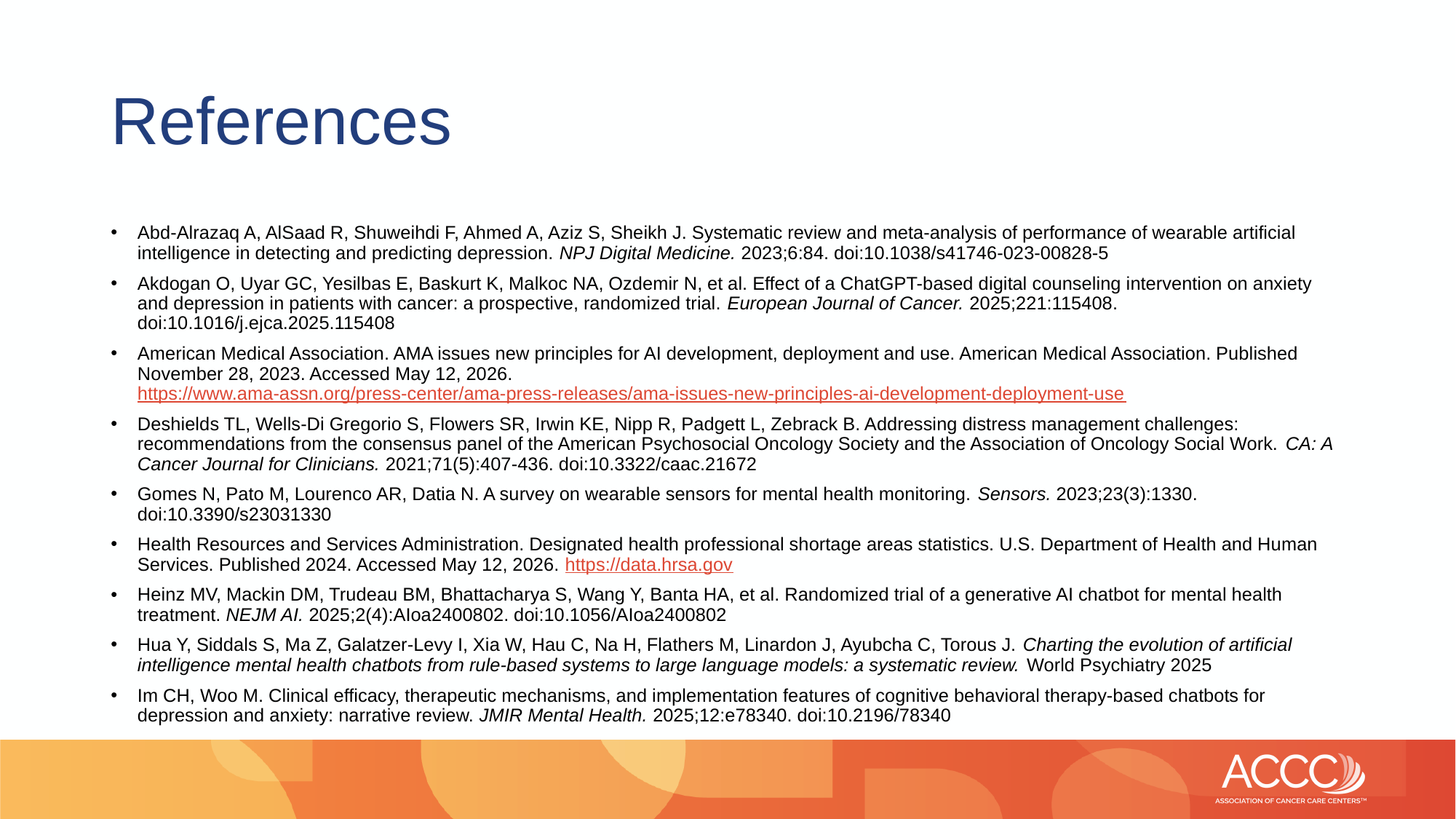

# References
Abd-Alrazaq A, AlSaad R, Shuweihdi F, Ahmed A, Aziz S, Sheikh J. Systematic review and meta-analysis of performance of wearable artificial intelligence in detecting and predicting depression. NPJ Digital Medicine. 2023;6:84. doi:10.1038/s41746-023-00828-5
Akdogan O, Uyar GC, Yesilbas E, Baskurt K, Malkoc NA, Ozdemir N, et al. Effect of a ChatGPT-based digital counseling intervention on anxiety and depression in patients with cancer: a prospective, randomized trial. European Journal of Cancer. 2025;221:115408. doi:10.1016/j.ejca.2025.115408
American Medical Association. AMA issues new principles for AI development, deployment and use. American Medical Association. Published November 28, 2023. Accessed May 12, 2026. https://www.ama-assn.org/press-center/ama-press-releases/ama-issues-new-principles-ai-development-deployment-use
Deshields TL, Wells-Di Gregorio S, Flowers SR, Irwin KE, Nipp R, Padgett L, Zebrack B. Addressing distress management challenges: recommendations from the consensus panel of the American Psychosocial Oncology Society and the Association of Oncology Social Work. CA: A Cancer Journal for Clinicians. 2021;71(5):407-436. doi:10.3322/caac.21672
Gomes N, Pato M, Lourenco AR, Datia N. A survey on wearable sensors for mental health monitoring. Sensors. 2023;23(3):1330. doi:10.3390/s23031330
Health Resources and Services Administration. Designated health professional shortage areas statistics. U.S. Department of Health and Human Services. Published 2024. Accessed May 12, 2026. https://data.hrsa.gov
Heinz MV, Mackin DM, Trudeau BM, Bhattacharya S, Wang Y, Banta HA, et al. Randomized trial of a generative AI chatbot for mental health treatment. NEJM AI. 2025;2(4):AIoa2400802. doi:10.1056/AIoa2400802
Hua Y, Siddals S, Ma Z, Galatzer-Levy I, Xia W, Hau C, Na H, Flathers M, Linardon J, Ayubcha C, Torous J. Charting the evolution of artificial intelligence mental health chatbots from rule-based systems to large language models: a systematic review. World Psychiatry 2025
Im CH, Woo M. Clinical efficacy, therapeutic mechanisms, and implementation features of cognitive behavioral therapy-based chatbots for depression and anxiety: narrative review. JMIR Mental Health. 2025;12:e78340. doi:10.2196/78340